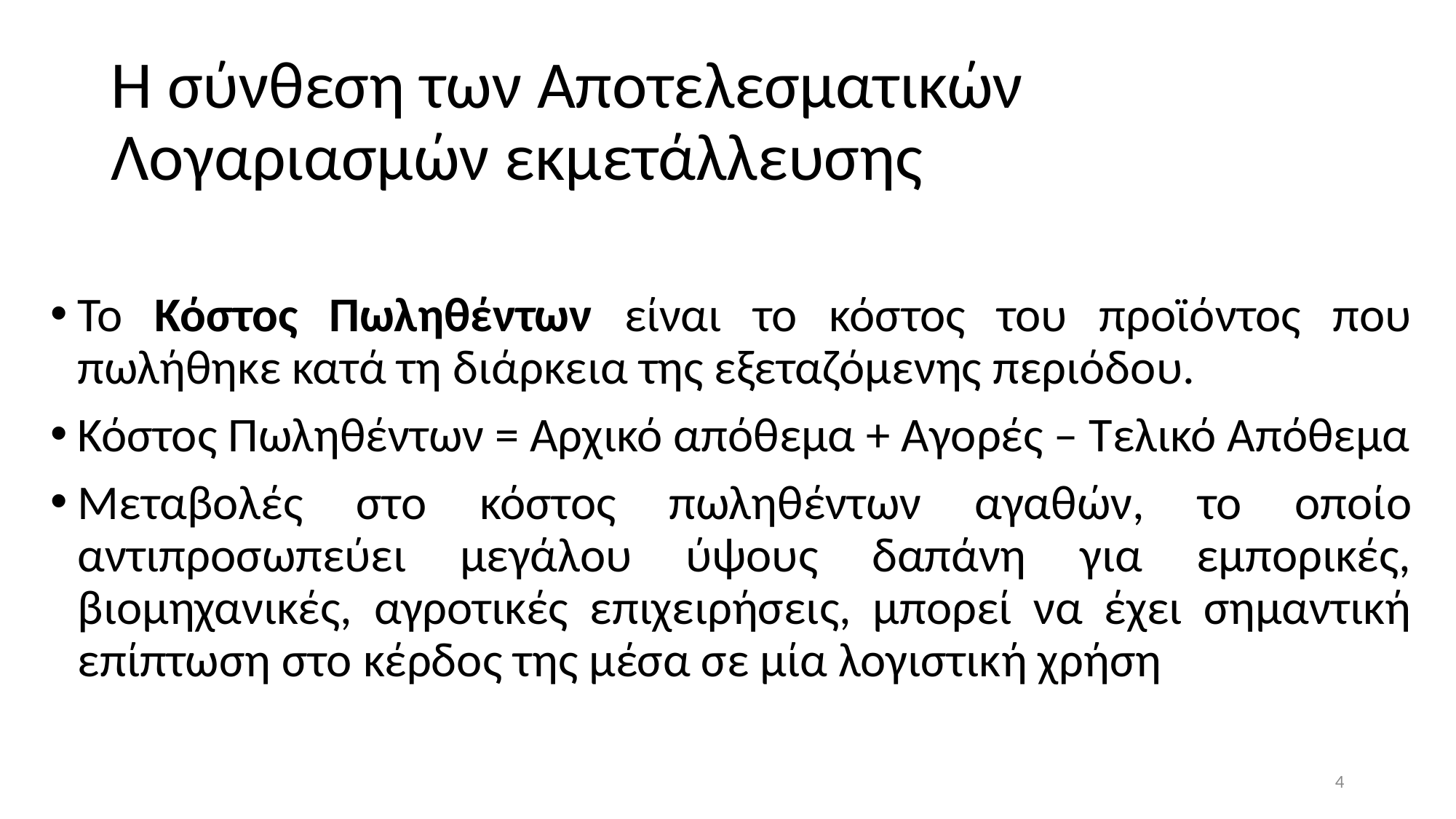

# Η σύνθεση των Αποτελεσματικών Λογαριασμών εκμετάλλευσης

Το Κόστος Πωληθέντων είναι το κόστος του προϊόντος που πωλήθηκε κατά τη διάρκεια της εξεταζόμενης περιόδου.
Κόστος Πωληθέντων = Αρχικό απόθεμα + Αγορές – Τελικό Απόθεμα
Μεταβολές στο κόστος πωληθέντων αγαθών, το οποίο αντιπροσωπεύει μεγάλου ύψους δαπάνη για εμπορικές, βιομηχανικές, αγροτικές επιχειρήσεις, μπορεί να έχει σημαντική επίπτωση στο κέρδος της μέσα σε μία λογιστική χρήση
4